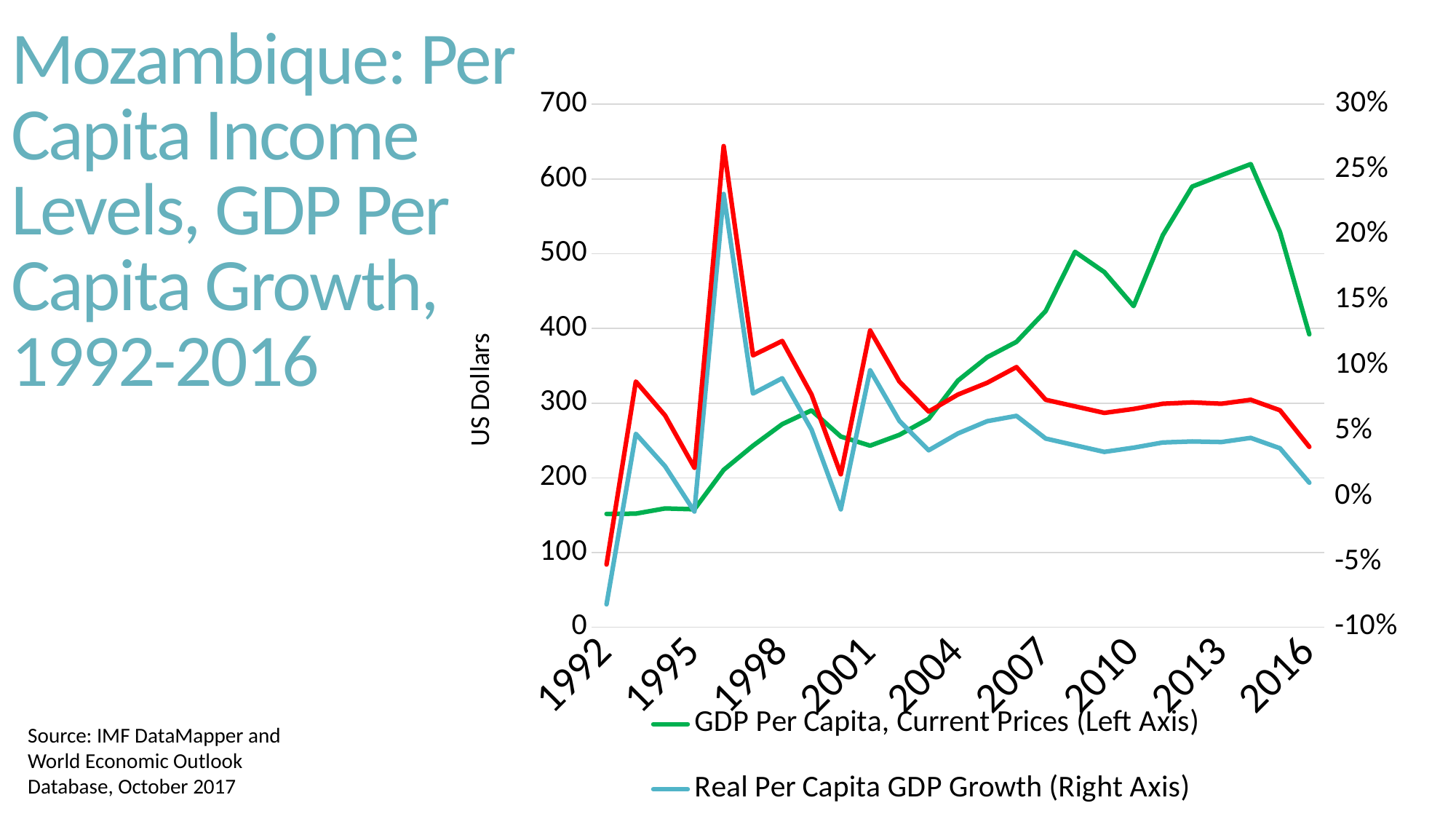

# Mozambique: Per Capita Income Levels, GDP Per Capita Growth, 1992-2016

### Chart

| Category | GDP Per Capita, Current Prices (Left Axis)
 | Real Per Capita GDP Growth (Right Axis) | Real GDP Growth (Right Axis) |
|---|---|---|---|
| 1992 | 151.715 | -0.08243092397003689 | -0.052000000000000005 |
| 1993 | 152.109 | 0.04802166892445369 | 0.08800000000000001 |
| 1994 | 159.082 | 0.02311044182135186 | 0.062 |
| 1995 | 157.934 | -0.011466199083386091 | 0.022000000000000002 |
| 1996 | 210.628 | 0.23140137643722603 | 0.268 |
| 1997 | 242.999 | 0.07879646448430956 | 0.10800000000000001 |
| 1998 | 271.933 | 0.09048449286841173 | 0.11900000000000001 |
| 1999 | 290.316 | 0.051154475226000085 | 0.078 |
| 2000 | 255.35 | -0.009808195189902004 | 0.017 |
| 2001 | 243.134 | 0.09660918614731978 | 0.127 |
| 2002 | 257.603 | 0.05786768511752525 | 0.08800000000000001 |
| 2003 | 279.204 | 0.035368603805634634 | 0.065 |
| 2004 | 330.198 | 0.04825602908300376 | 0.078 |
| 2005 | 361.492 | 0.05765894202216351 | 0.087 |
| 2006 | 382.0 | 0.061724415416101665 | 0.099 |
| 2007 | 423.366 | 0.04437535173236206 | 0.07400000000000001 |
| 2008 | 502.5 | 0.03924847739908871 | 0.069 |
| 2009 | 475.416 | 0.03414906921302497 | 0.064 |
| 2010 | 429.948 | 0.037354341839572314 | 0.067 |
| 2011 | 524.891 | 0.041376840913849994 | 0.071 |
| 2012 | 589.818 | 0.04215541963640462 | 0.07200000000000001 |
| 2013 | 604.999 | 0.04169840613972457 | 0.071 |
| 2014 | 619.907 | 0.044871986131546436 | 0.07400000000000001 |
| 2015 | 528.934 | 0.03690820013242695 | 0.066 |
| 2016 | 392.058 | 0.010569548202280636 | 0.038 |
Source: IMF DataMapper and World Economic Outlook Database, October 2017